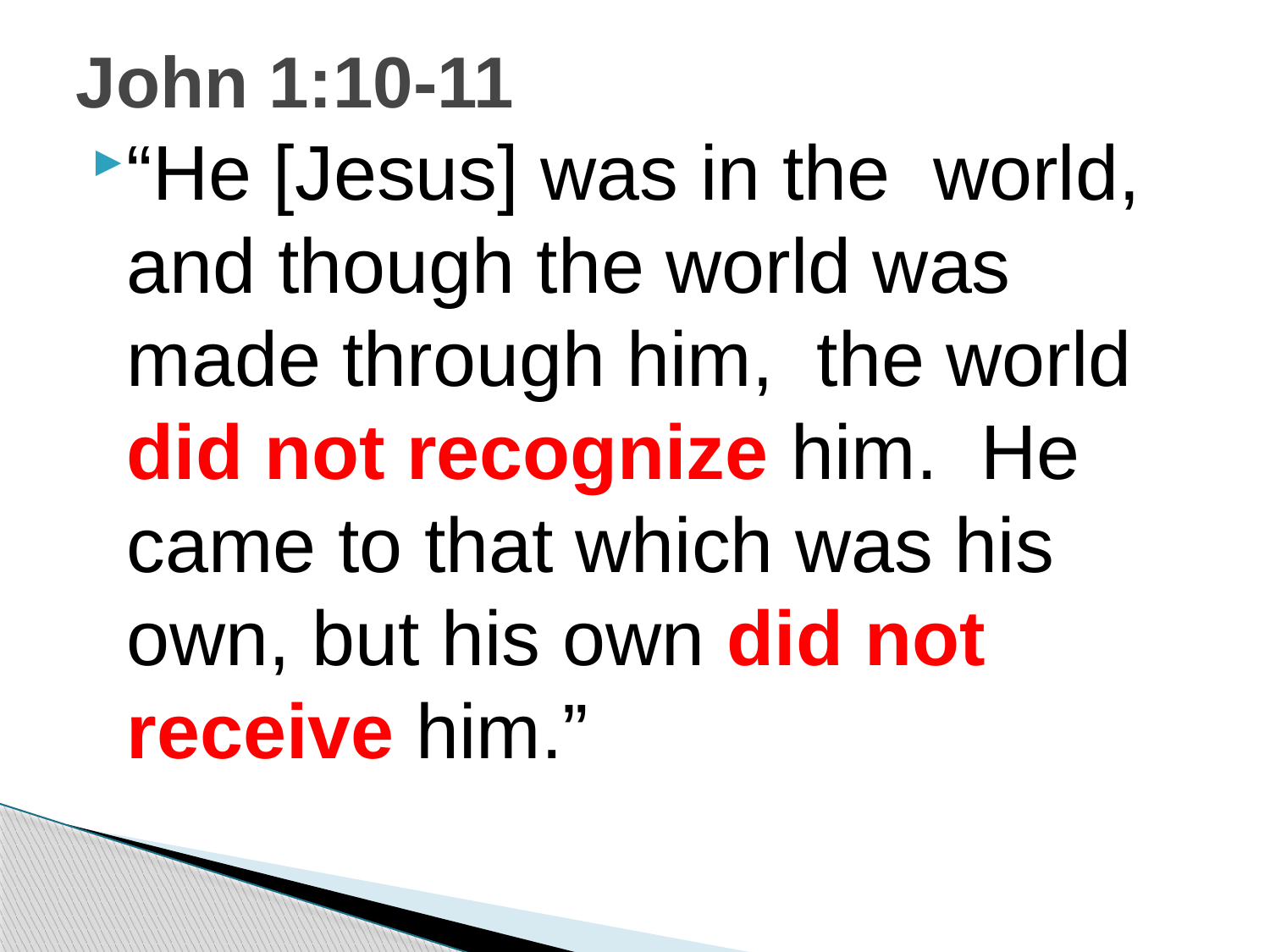

# John 1:10-11
“He [Jesus] was in the  world, and though the world was made through him,  the world did not recognize him.  He came to that which was his own, but his own did not receive him.”